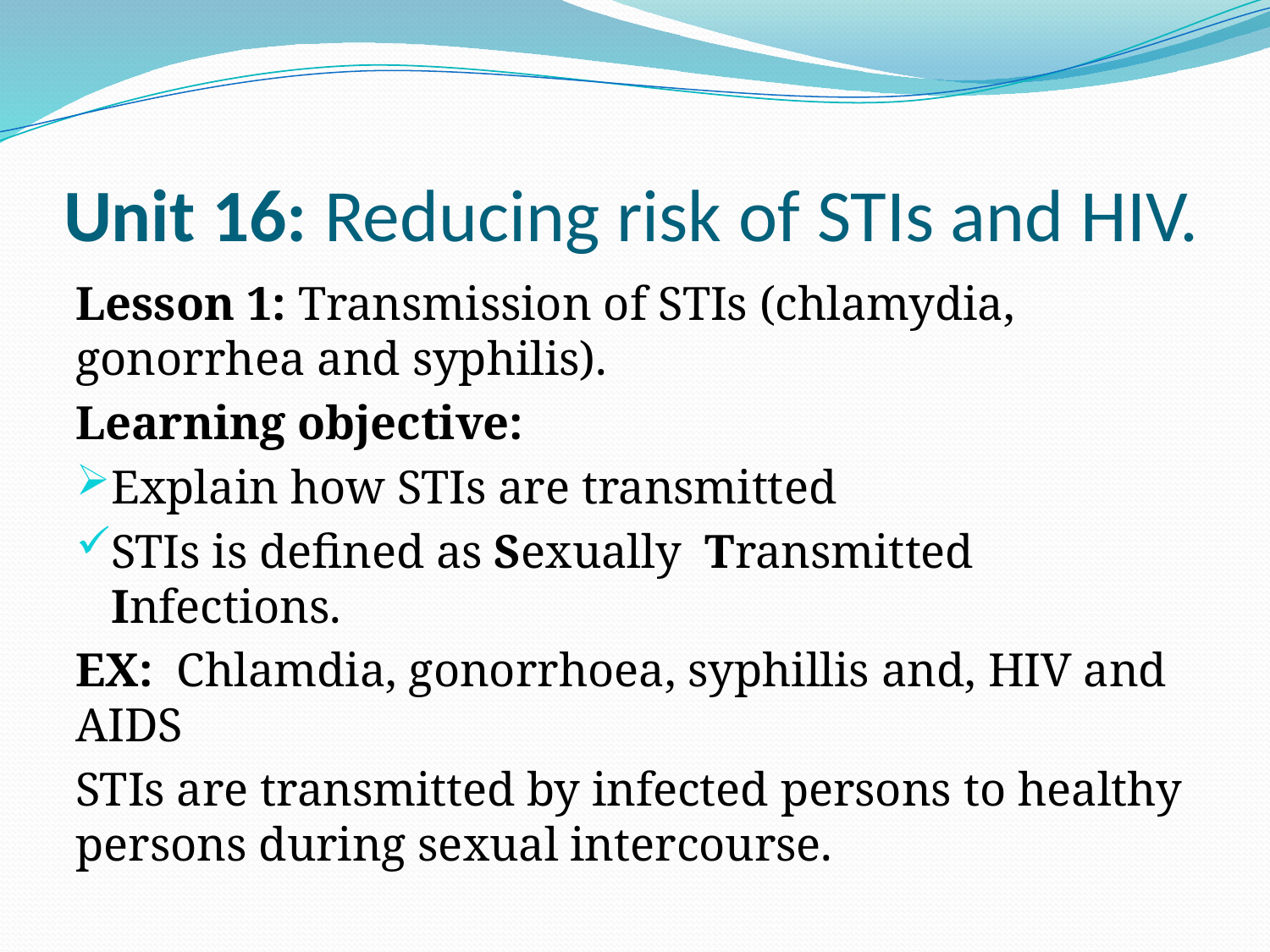

# Unit 16: Reducing risk of STIs and HIV.
Lesson 1: Transmission of STIs (chlamydia, gonorrhea and syphilis).
Learning objective:
Explain how STIs are transmitted
STIs is defined as Sexually  Transmitted Infections.
EX:  Chlamdia, gonorrhoea, syphillis and, HIV and AIDS
STIs are transmitted by infected persons to healthy persons during sexual intercourse.